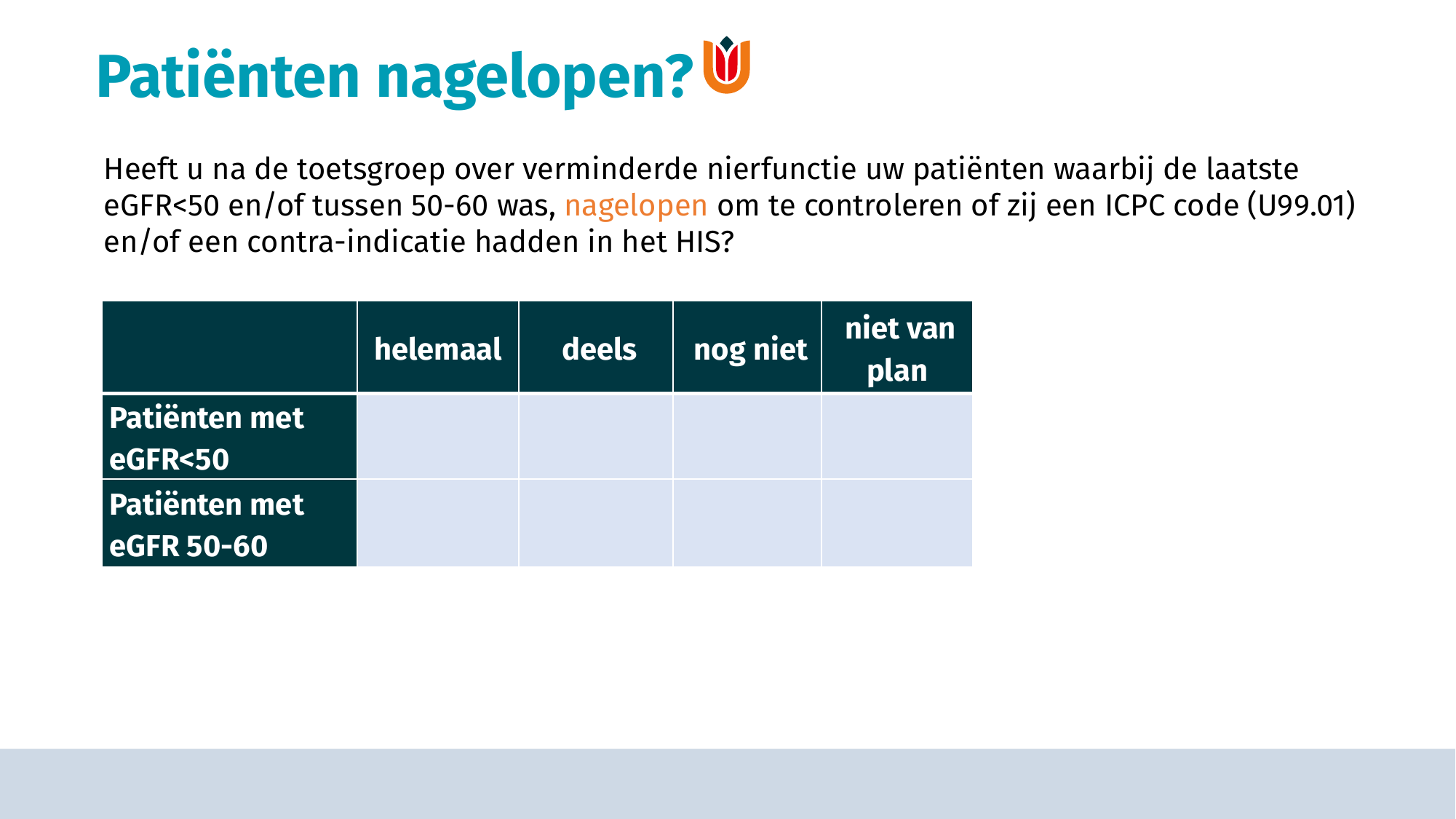

# Patiënten nagelopen?
Heeft u na de toetsgroep over verminderde nierfunctie uw patiënten waarbij de laatste eGFR<50 en/of tussen 50-60 was, nagelopen om te controleren of zij een ICPC code (U99.01) en/of een contra-indicatie hadden in het HIS?

|  | helemaal | deels | nog niet | niet van plan |
| --- | --- | --- | --- | --- |
| Patiënten met eGFR<50 |  |  |  |  |
| Patiënten met eGFR 50-60 |  |  |  |  |